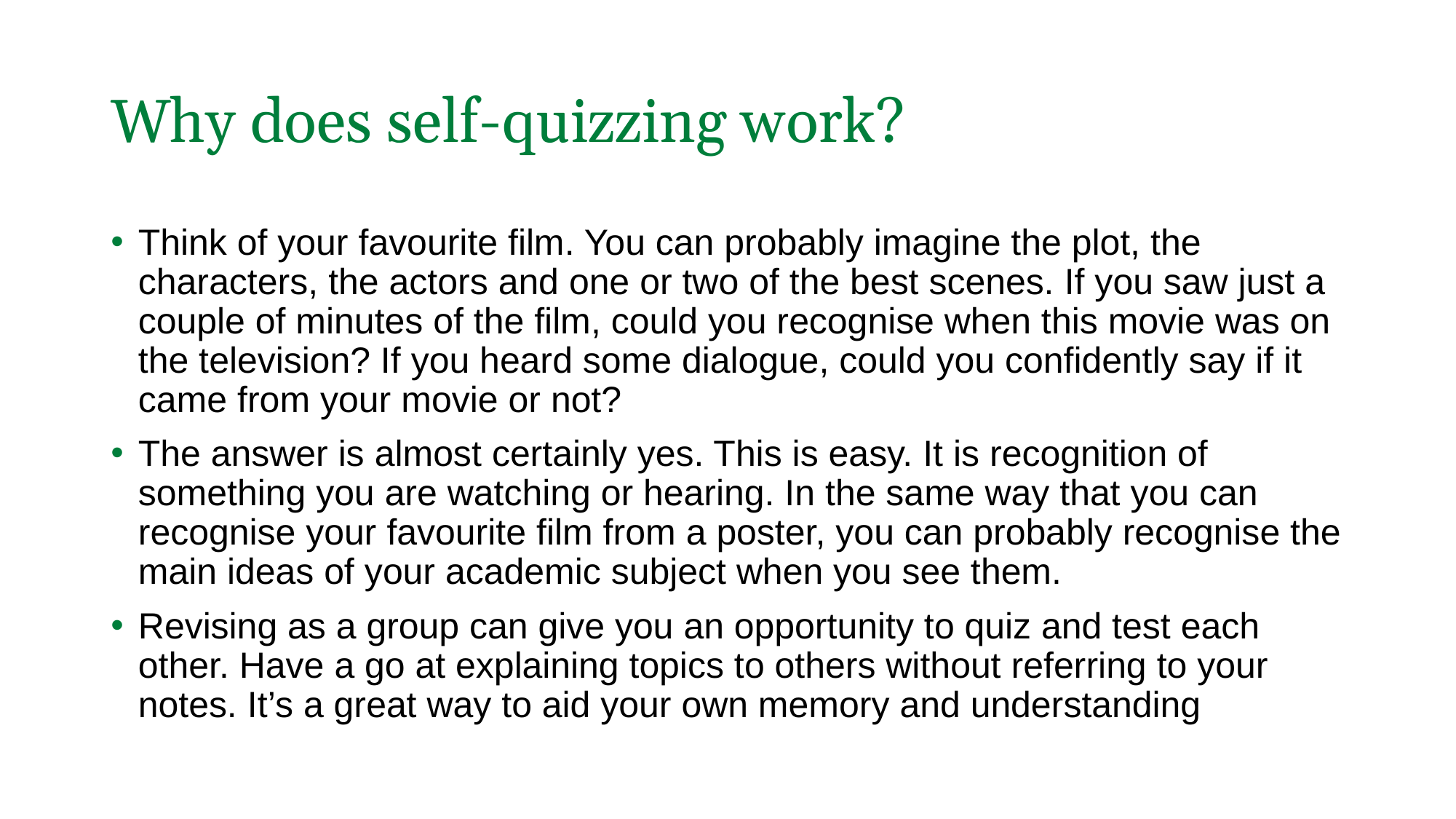

# Why does self-quizzing work?
Think of your favourite film. You can probably imagine the plot, the characters, the actors and one or two of the best scenes. If you saw just a couple of minutes of the film, could you recognise when this movie was on the television? If you heard some dialogue, could you confidently say if it came from your movie or not?
The answer is almost certainly yes. This is easy. It is recognition of something you are watching or hearing. In the same way that you can recognise your favourite film from a poster, you can probably recognise the main ideas of your academic subject when you see them.
Revising as a group can give you an opportunity to quiz and test each other. Have a go at explaining topics to others without referring to your notes. It’s a great way to aid your own memory and understanding